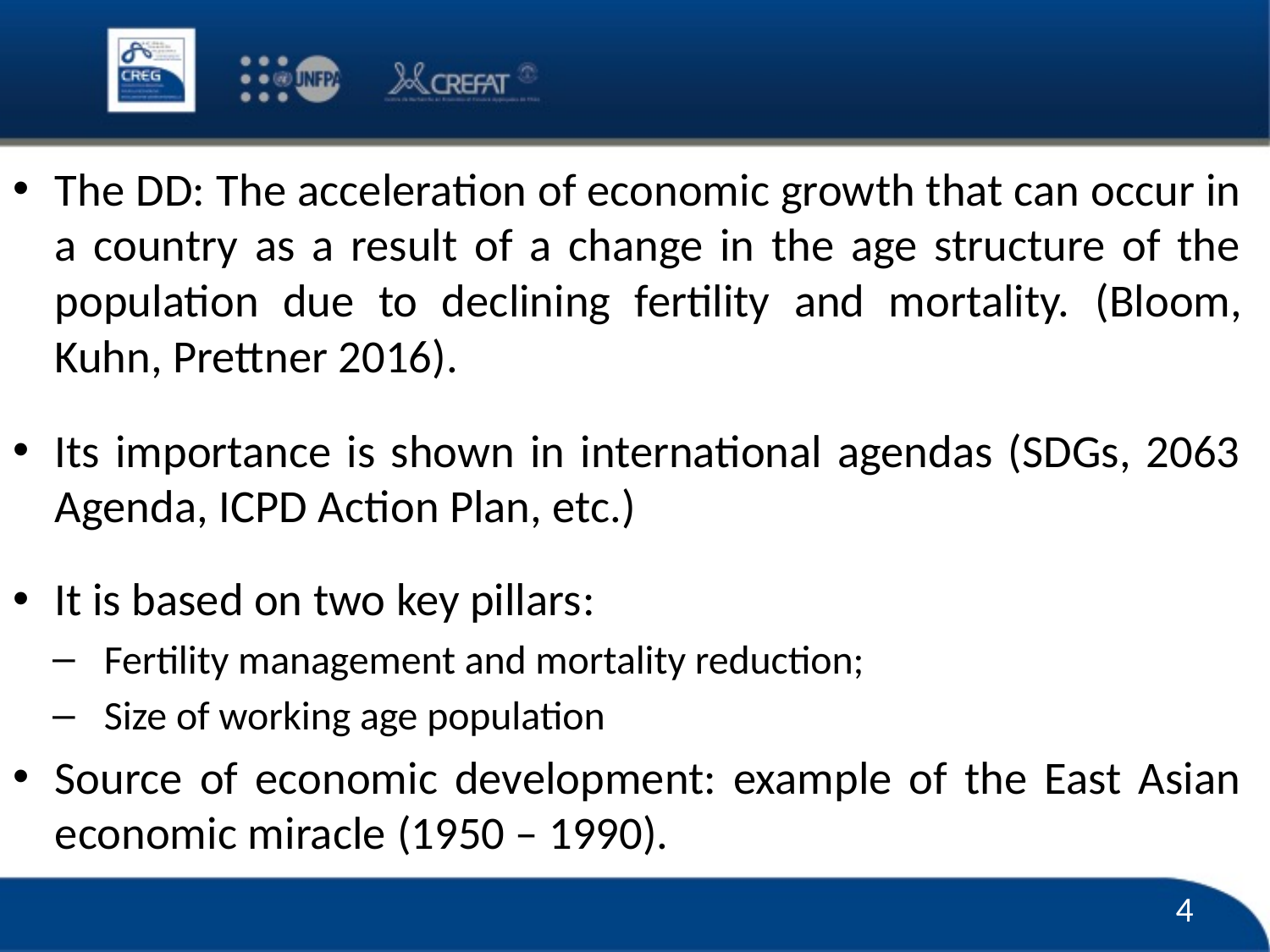

The DD: The acceleration of economic growth that can occur in a country as a result of a change in the age structure of the population due to declining fertility and mortality. (Bloom, Kuhn, Prettner 2016).

Its importance is shown in international agendas (SDGs, 2063 Agenda, ICPD Action Plan, etc.)

It is based on two key pillars:
Fertility management and mortality reduction;
Size of working age population
Source of economic development: example of the East Asian economic miracle (1950 – 1990).

4